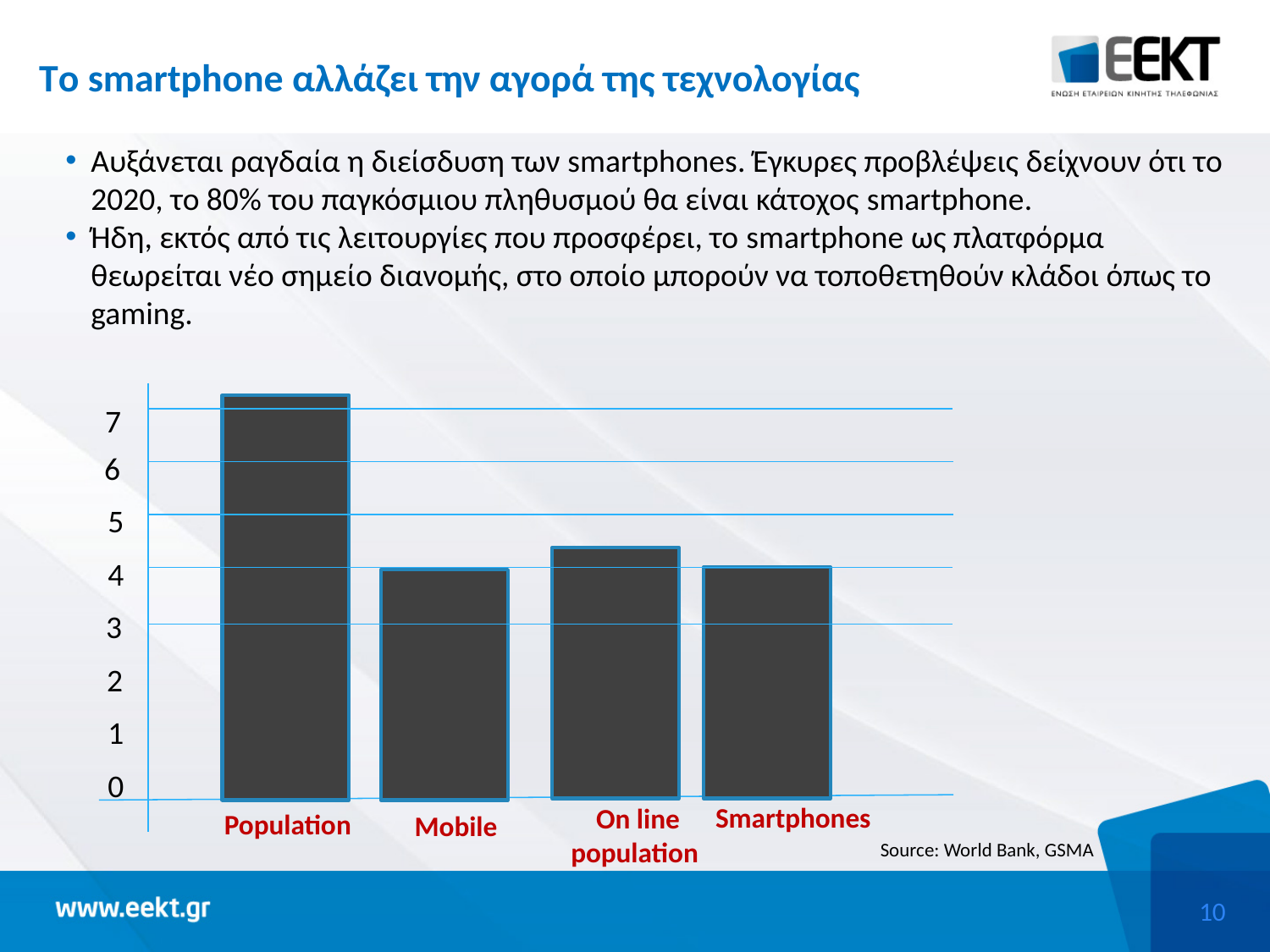

# Tο smartphone αλλάζει την αγορά της τεχνολογίας
Αυξάνεται ραγδαία η διείσδυση των smartphones. Έγκυρες προβλέψεις δείχνουν ότι τo 2020, τo 80% του παγκόσμιου πληθυσμού θα είναι κάτοχος smartphone.
Ήδη, εκτός από τις λειτουργίες που προσφέρει, το smartphone ως πλατφόρμα θεωρείται νέο σημείο διανομής, στο οποίο μπορούν να τοποθετηθούν κλάδοι όπως το gaming.

7

6
5
4

3
2
1
0
Smartphones
On line population
Population
Mobile
Source: World Bank, GSMA